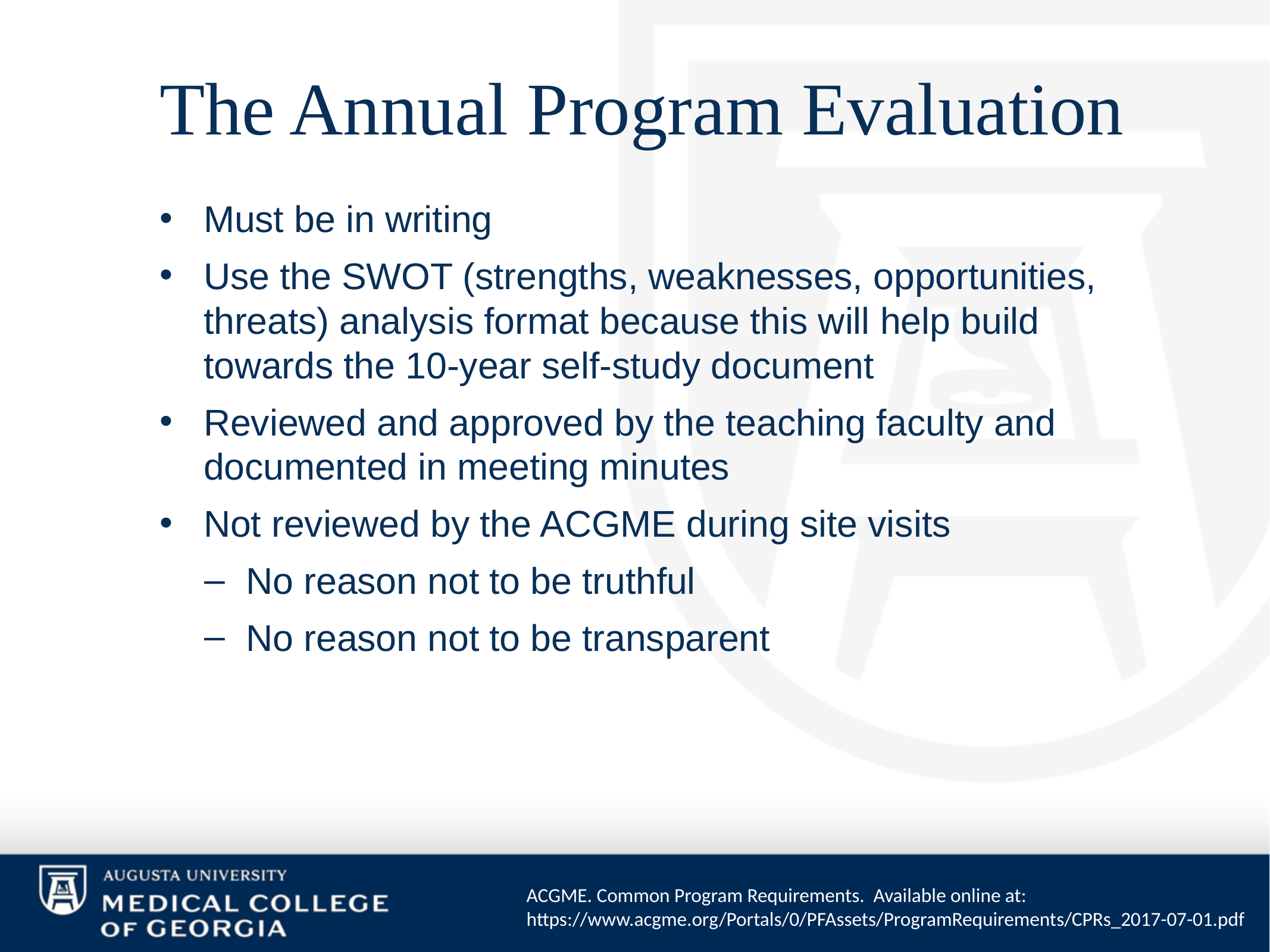

# The Annual Program Evaluation
Must be in writing
Use the SWOT (strengths, weaknesses, opportunities, threats) analysis format because this will help build towards the 10-year self-study document
Reviewed and approved by the teaching faculty and documented in meeting minutes
Not reviewed by the ACGME during site visits
No reason not to be truthful
No reason not to be transparent
ACGME. Common Program Requirements.  Available online at: https://www.acgme.org/Portals/0/PFAssets/ProgramRequirements/CPRs_2017-07-01.pdf